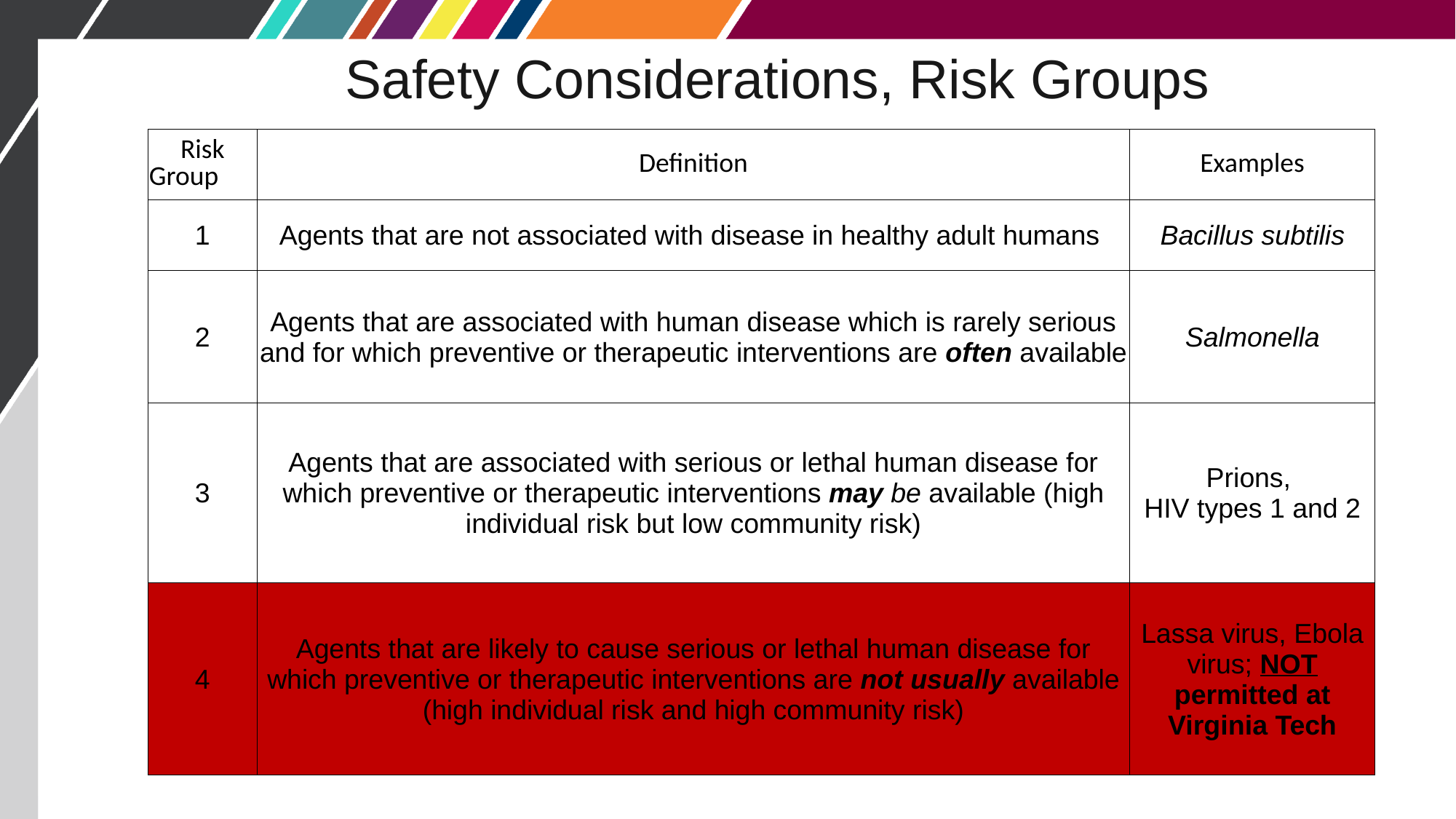

# Safety Considerations, Risk Groups
| Risk Group | Definition | Examples |
| --- | --- | --- |
| 1 | Agents that are not associated with disease in healthy adult humans | Bacillus subtilis |
| 2 | Agents that are associated with human disease which is rarely serious and for which preventive or therapeutic interventions are often available | Salmonella |
| 3 | Agents that are associated with serious or lethal human disease for which preventive or therapeutic interventions may be available (high individual risk but low community risk) | Prions, HIV types 1 and 2 |
| 4 | Agents that are likely to cause serious or lethal human disease for which preventive or therapeutic interventions are not usually available (high individual risk and high community risk) | Lassa virus, Ebola virus; NOT permitted at Virginia Tech |